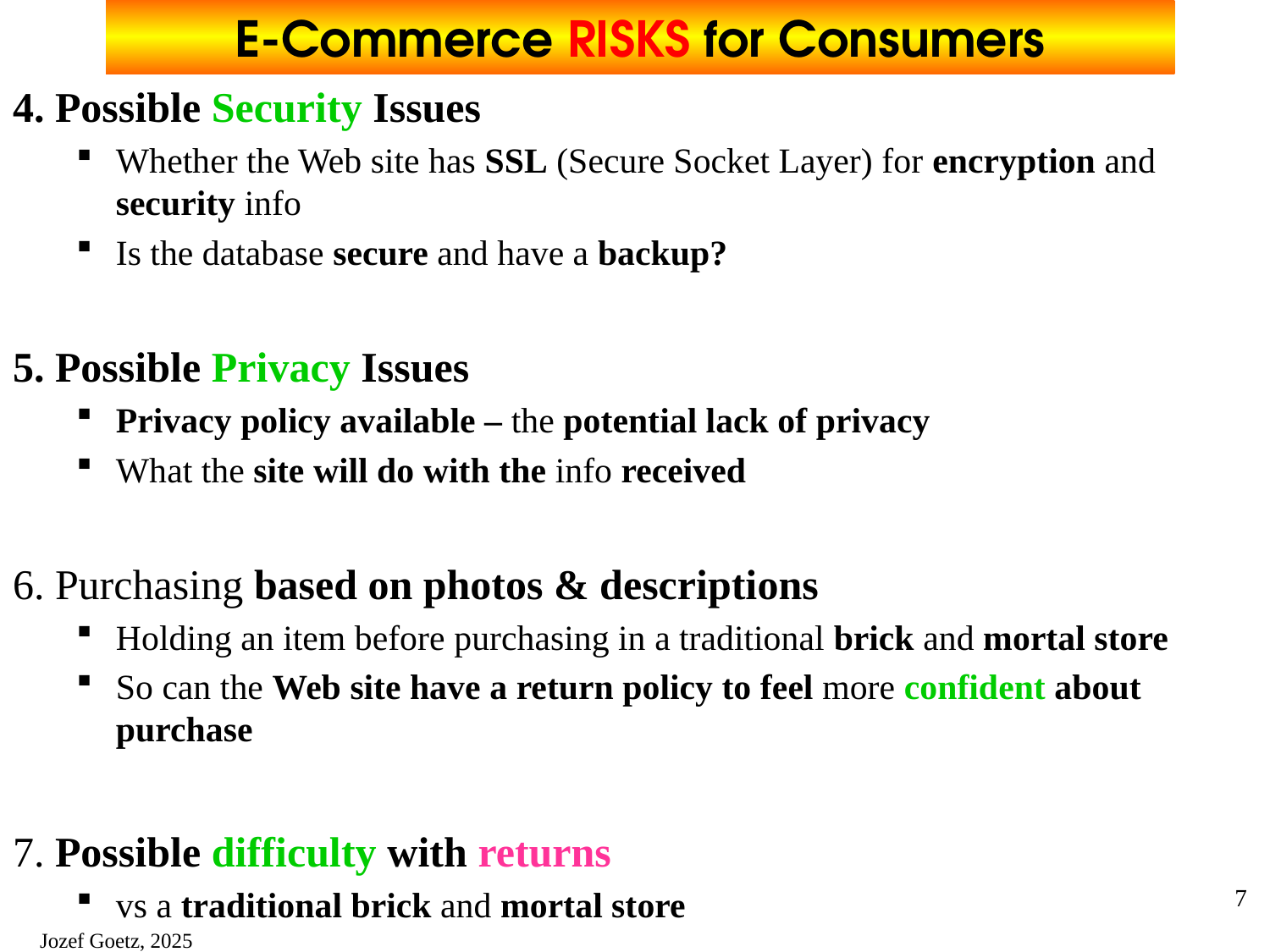

# E-Commerce RISKS for Consumers
4. Possible Security Issues
Whether the Web site has SSL (Secure Socket Layer) for encryption and security info
Is the database secure and have a backup?

5. Possible Privacy Issues
Privacy policy available – the potential lack of privacy
What the site will do with the info received

6. Purchasing based on photos & descriptions
Holding an item before purchasing in a traditional brick and mortal store
So can the Web site have a return policy to feel more confident about purchase

7. Possible difficulty with returns
vs a traditional brick and mortal store
7